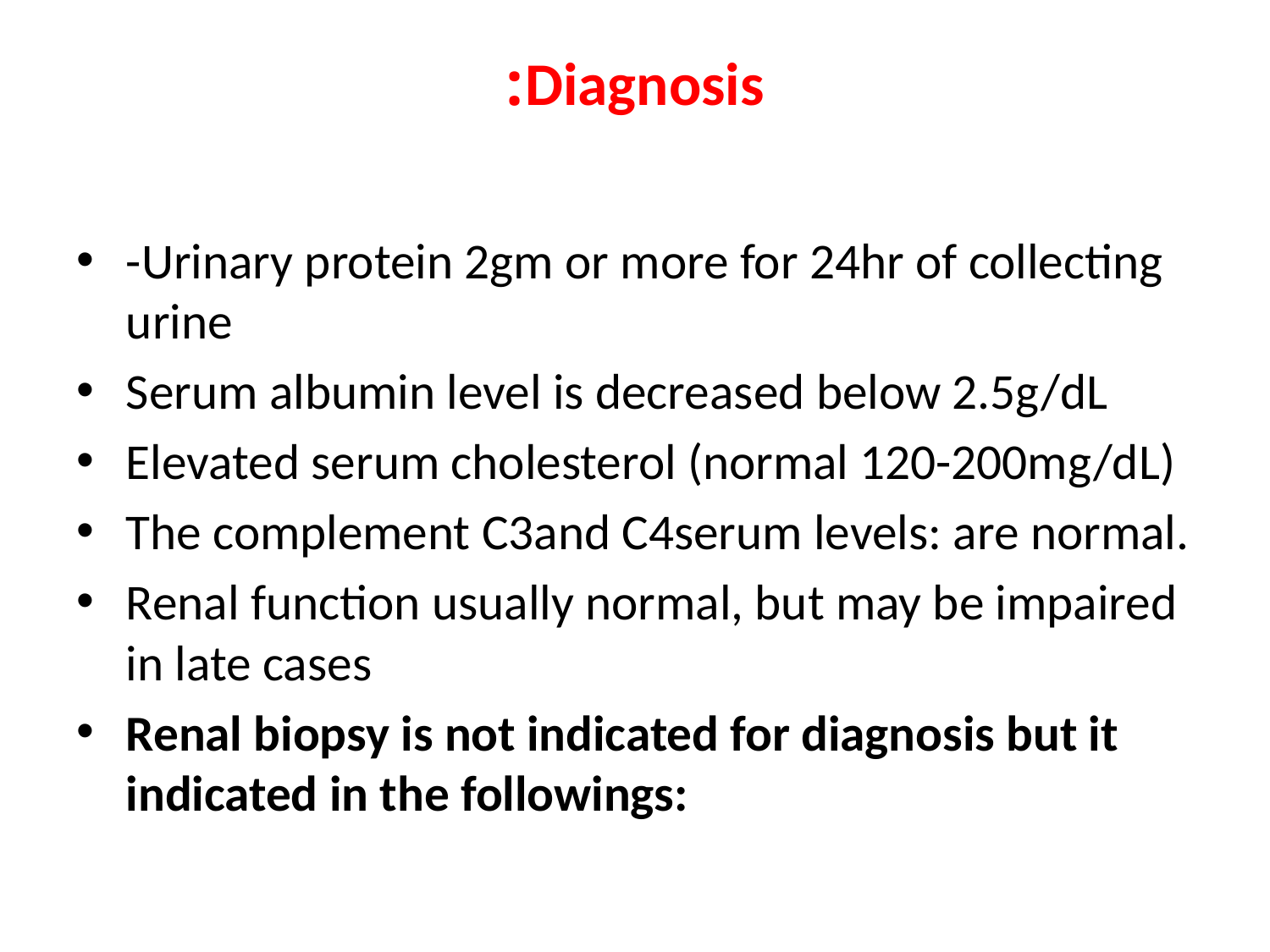

# Diagnosis:
-Urinary protein 2gm or more for 24hr of collecting urine
Serum albumin level is decreased below 2.5g/dL
Elevated serum cholesterol (normal 120-200mg/dL)
The complement C3and C4serum levels: are normal.
Renal function usually normal, but may be impaired in late cases
Renal biopsy is not indicated for diagnosis but it indicated in the followings: